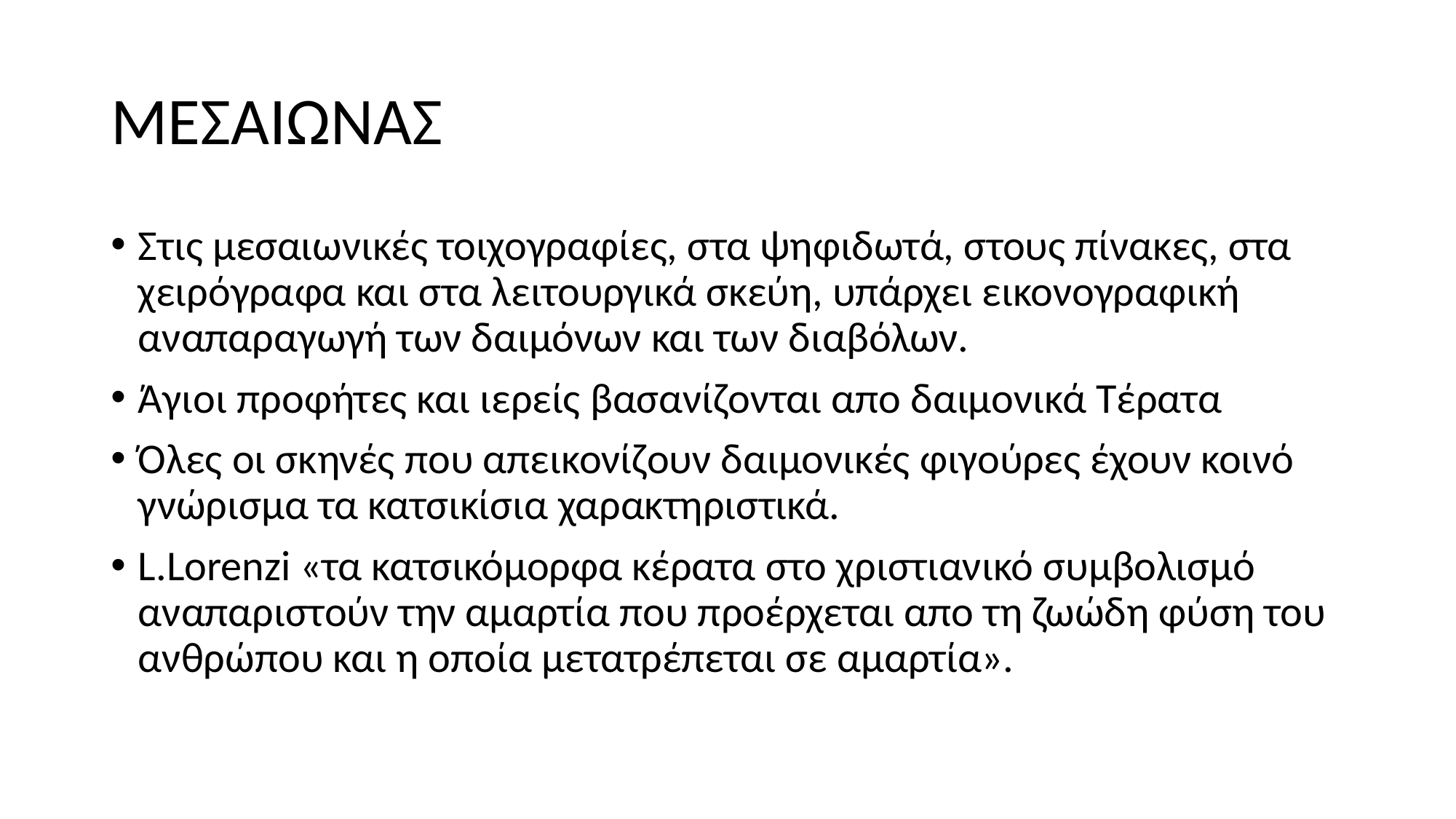

# ΜΕΣΑΙΩΝΑΣ
Στις μεσαιωνικές τοιχογραφίες, στα ψηφιδωτά, στους πίνακες, στα χειρόγραφα και στα λειτουργικά σκεύη, υπάρχει εικονογραφική αναπαραγωγή των δαιμόνων και των διαβόλων.
Άγιοι προφήτες και ιερείς βασανίζονται απο δαιμονικά Τέρατα
Όλες οι σκηνές που απεικονίζουν δαιμονικές φιγούρες έχουν κοινό γνώρισμα τα κατσικίσια χαρακτηριστικά.
L.Lorenzi «τα κατσικόμορφα κέρατα στο χριστιανικό συμβολισμό αναπαριστούν την αμαρτία που προέρχεται απο τη ζωώδη φύση του ανθρώπου και η οποία μετατρέπεται σε αμαρτία».